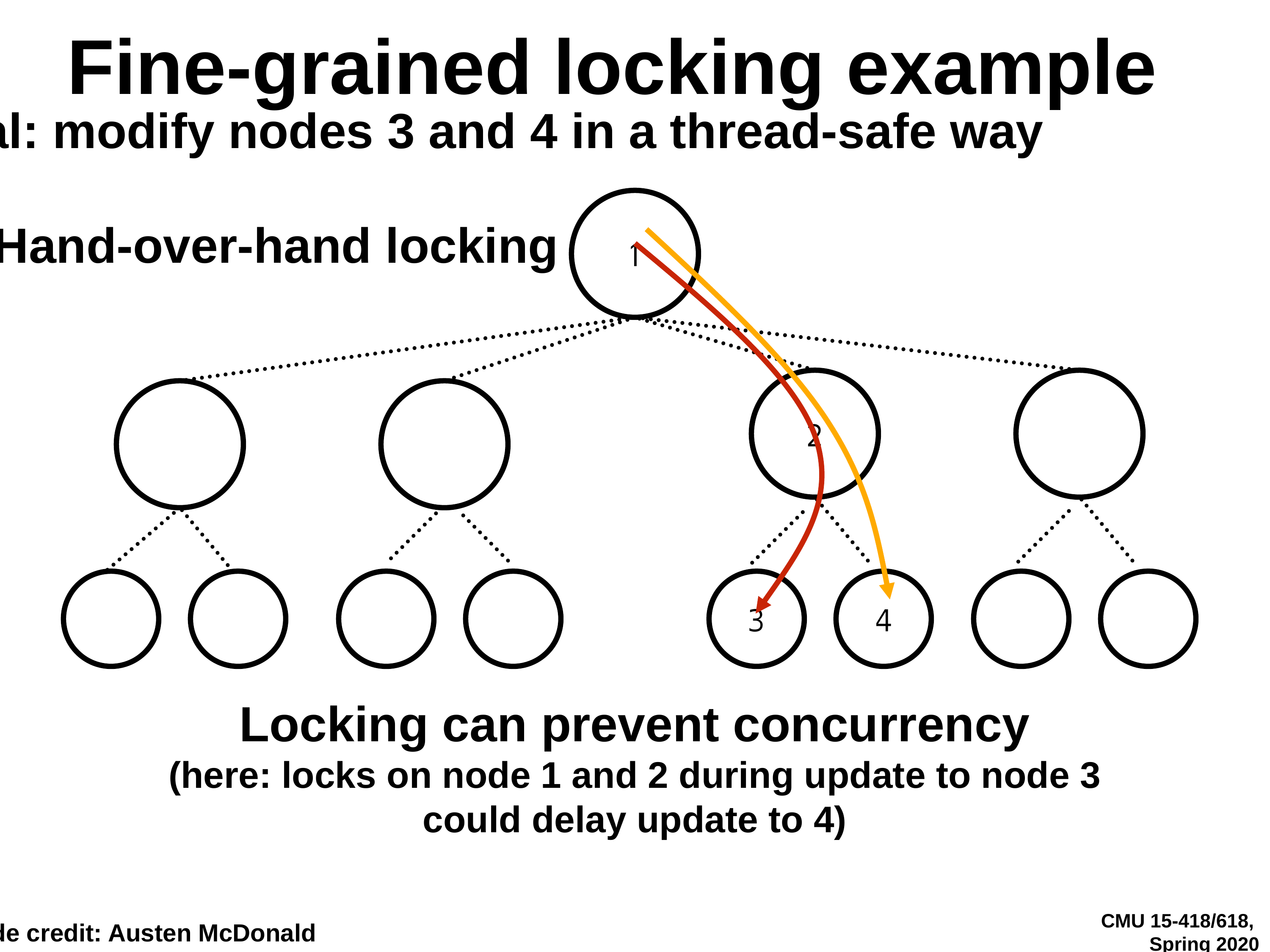

Fine-grained locking example
Goal: modify nodes 3 and 4 in a thread-safe way

Hand-over-hand locking

1

2

3
4
Locking can prevent concurrency
(here: locks on node 1 and 2 during update to node 3 could delay update to 4)
Slide credit: Austen McDonald